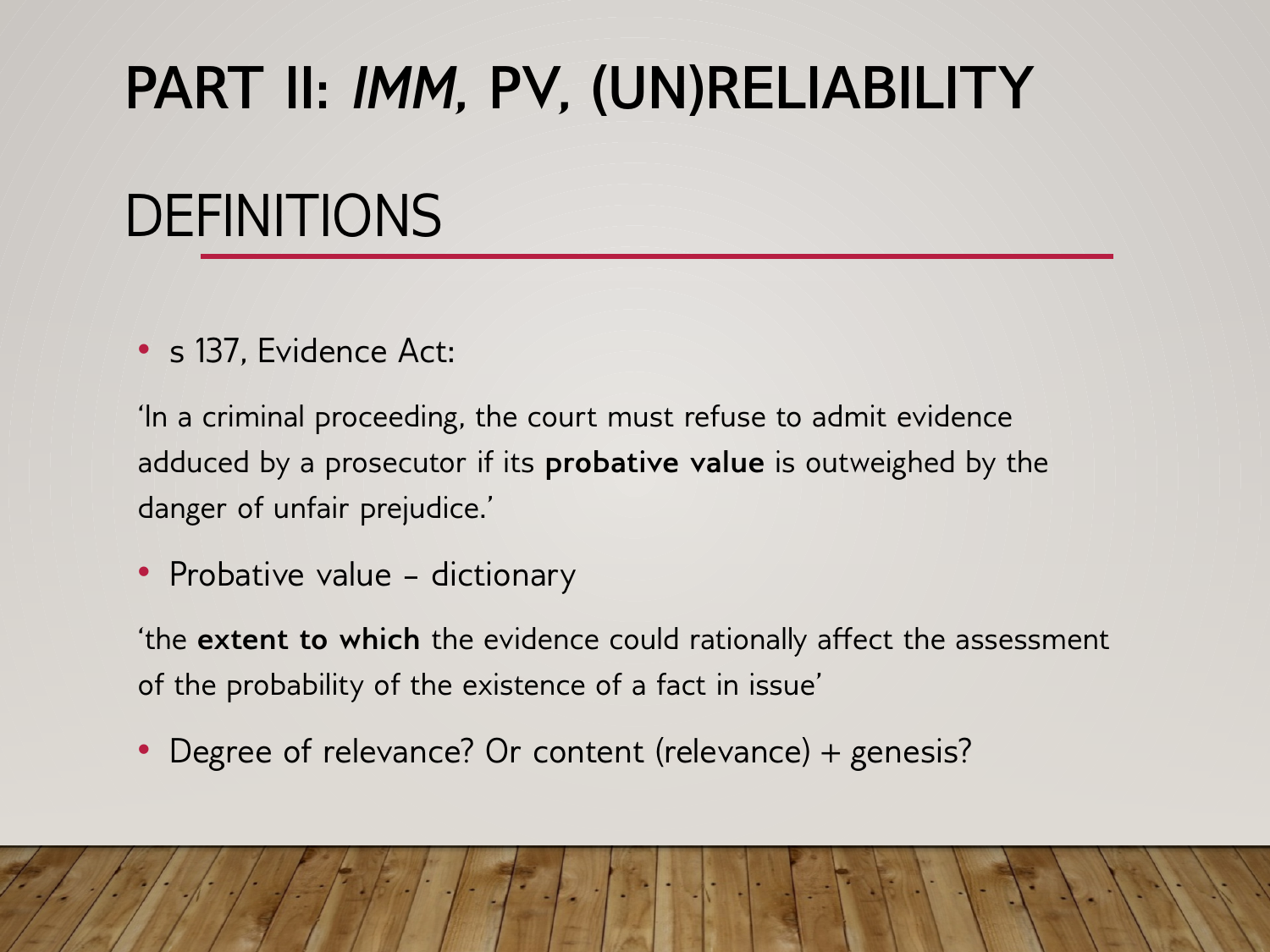

# PART II: IMM, PV, (Un)reliability Definitions

s 137, Evidence Act:
‘In a criminal proceeding, the court must refuse to admit evidence adduced by a prosecutor if its probative value is outweighed by the danger of unfair prejudice.’
Probative value – dictionary
‘the extent to which the evidence could rationally affect the assessment of the probability of the existence of a fact in issue’
Degree of relevance? Or content (relevance) + genesis?